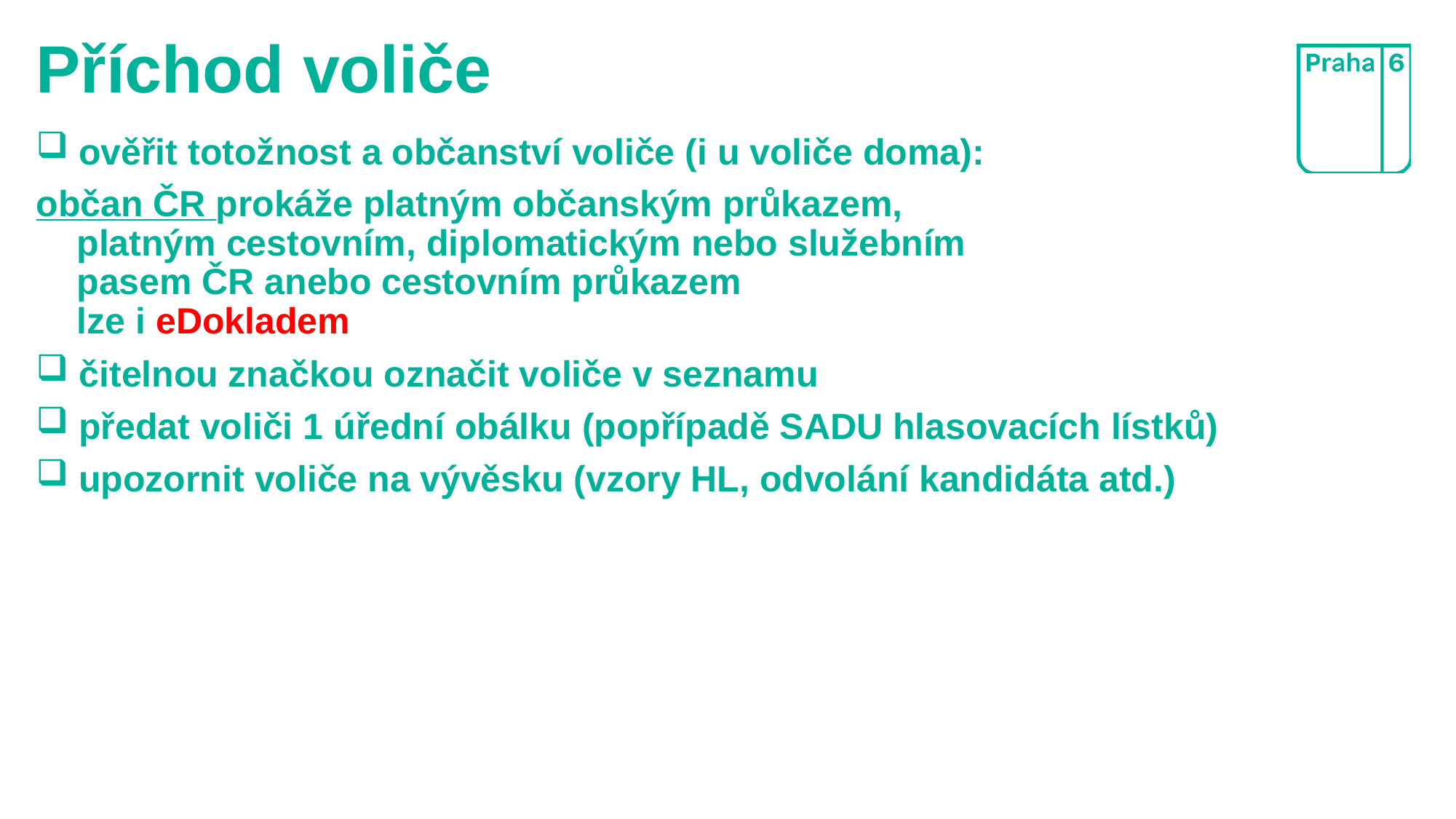

# Příchod voliče
 ověřit totožnost a občanství voliče (i u voliče doma):
občan ČR prokáže platným občanským průkazem,
    platným cestovním, diplomatickým nebo služebním
    pasem ČR anebo cestovním průkazem
    lze i eDokladem
 čitelnou značkou označit voliče v seznamu
 předat voliči 1 úřední obálku (popřípadě SADU hlasovacích lístků)
 upozornit voliče na vývěsku (vzory HL, odvolání kandidáta atd.)